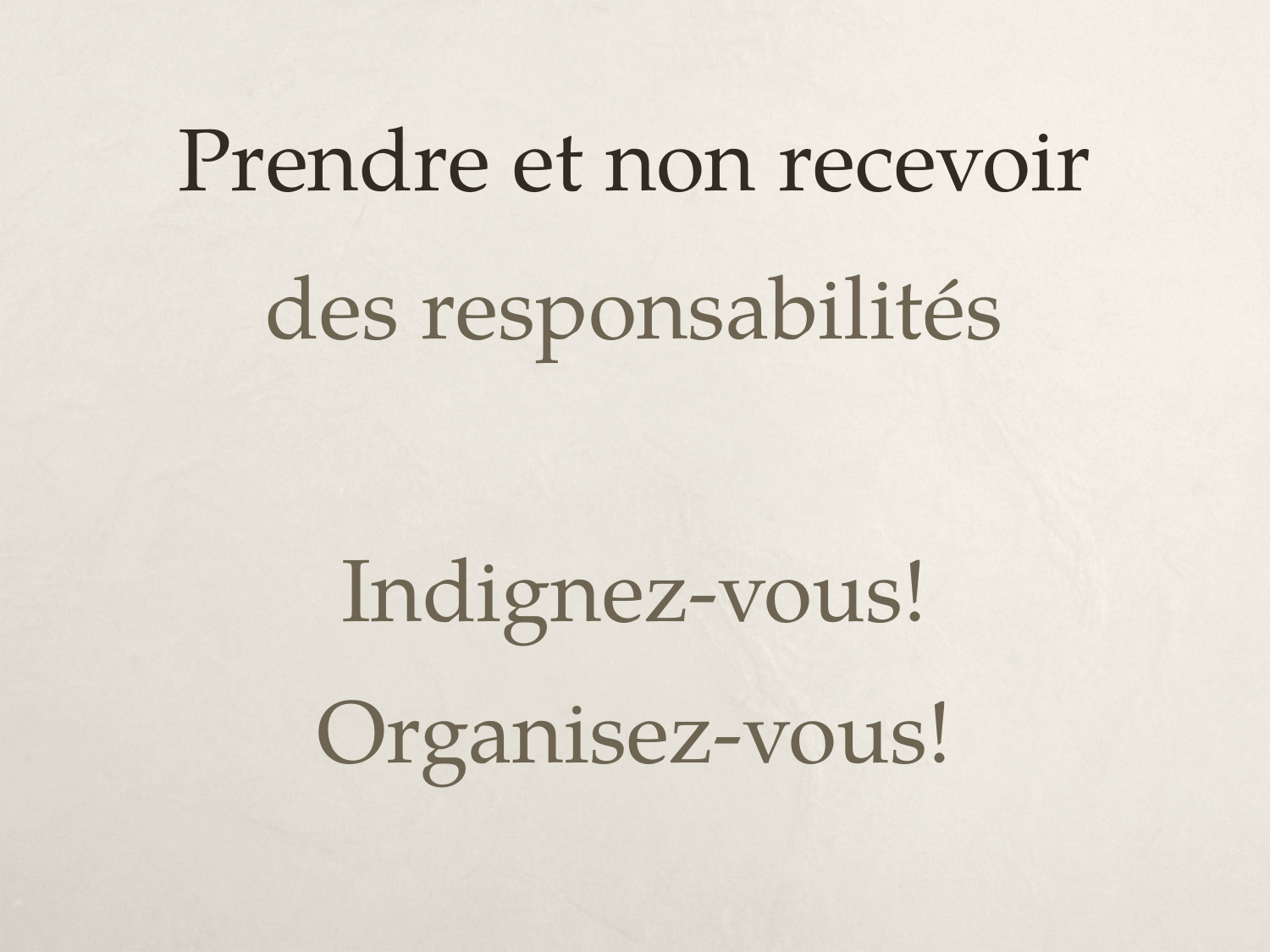

# Prendre et non recevoir
des responsabilités

Indignez-vous!
Organisez-vous!